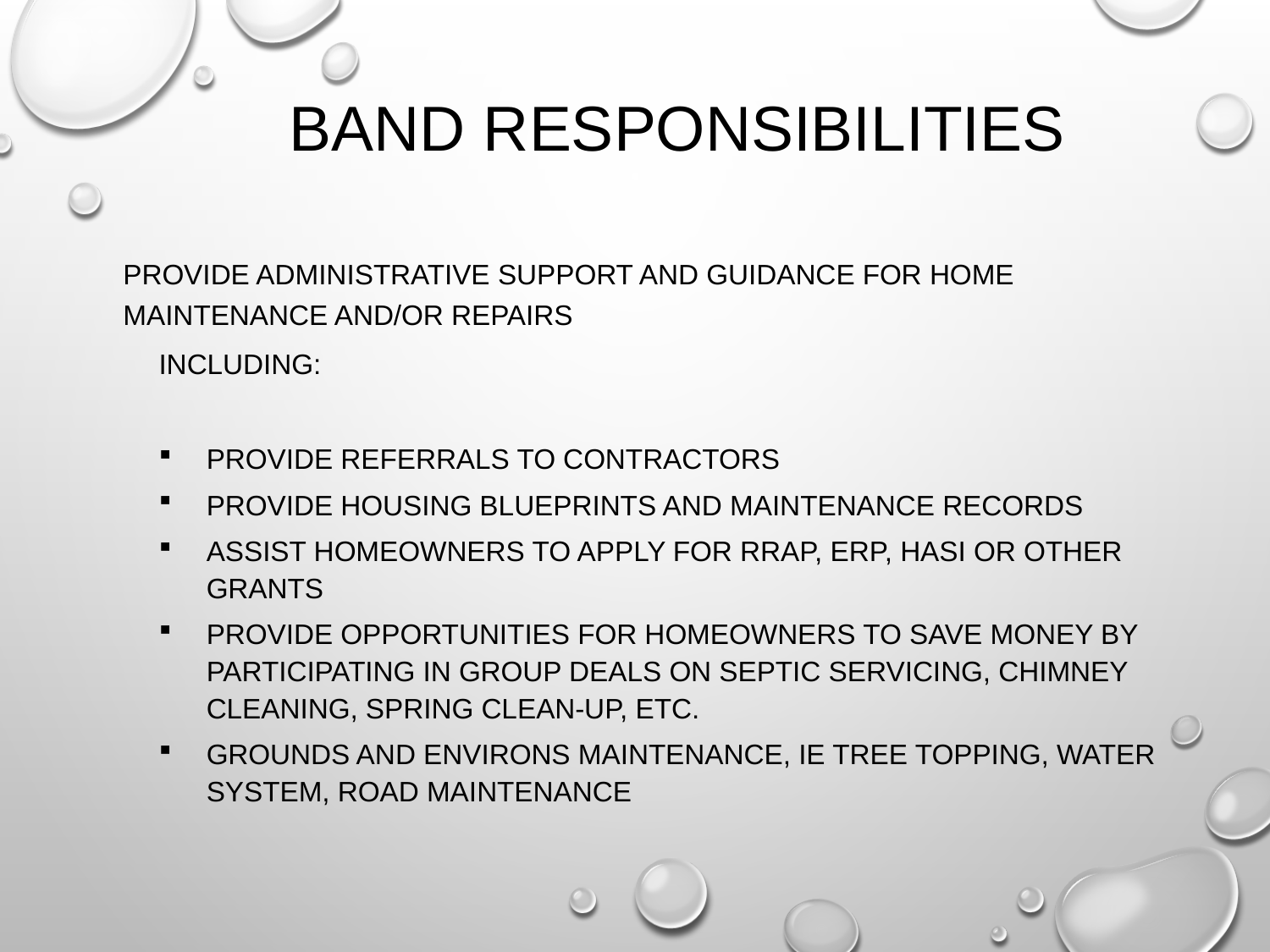

# Band Responsibilities
Provide administrative support and guidance for home maintenance and/or repairs
Including:

Provide referrals to contractors
Provide housing blueprints and maintenance records
Assist homeowners to apply for RRAP, ERP, HASI or other grants
Provide opportunities for homeowners to save money by  participating in group deals on septic servicing, chimney cleaning, spring clean-up, etc.
Grounds and environs maintenance, ie tree topping, water system, road maintenance